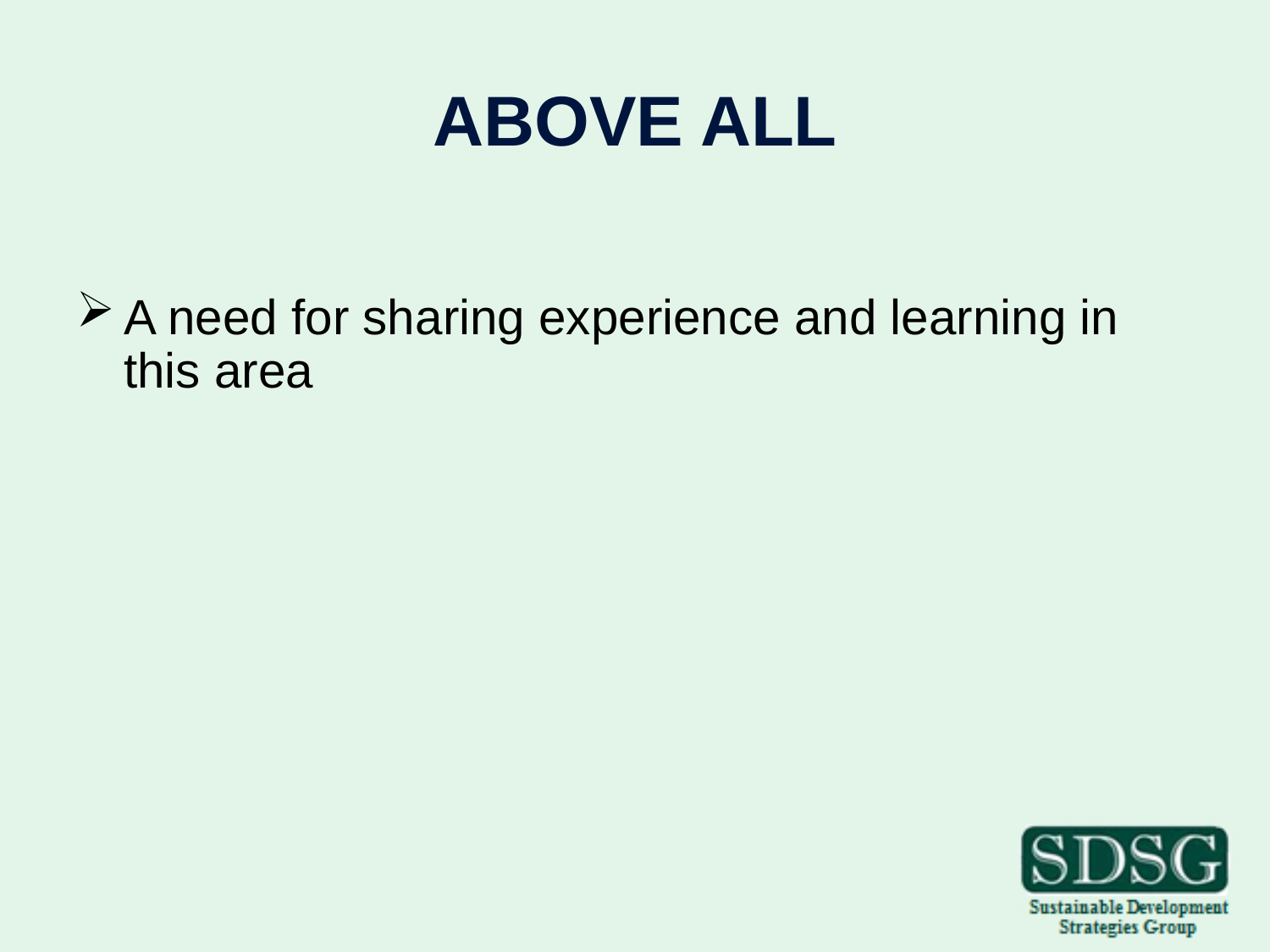

ABOVE ALL
A need for sharing experience and learning in this area